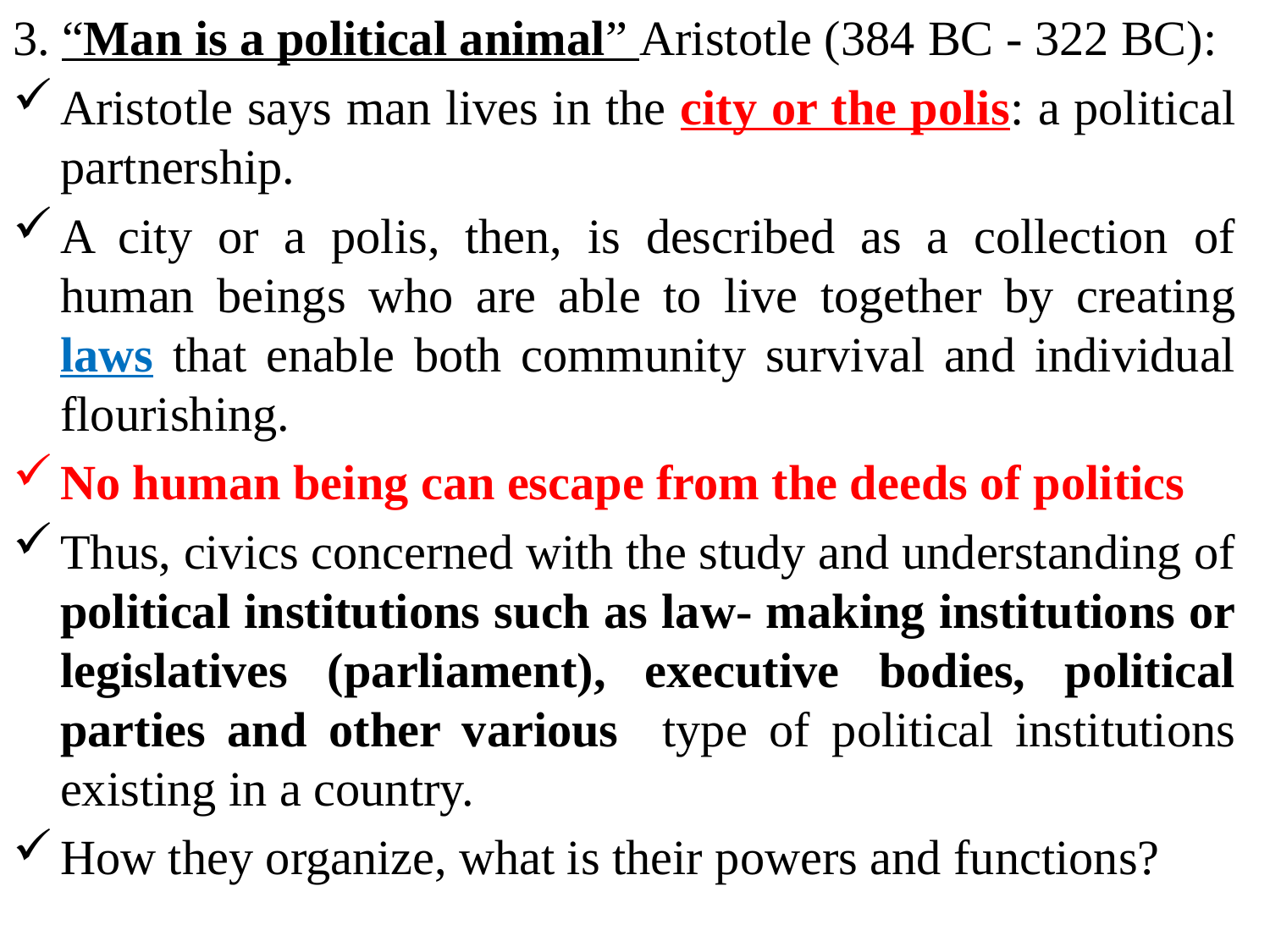

3. “Man is a political animal” Aristotle (384 BC - 322 BC):
Aristotle says man lives in the city or the polis: a political partnership.
A city or a polis, then, is described as a collection of human beings who are able to live together by creating laws that enable both community survival and individual flourishing.
No human being can escape from the deeds of politics
Thus, civics concerned with the study and understanding of political institutions such as law- making institutions or legislatives (parliament), executive bodies, political parties and other various  type of political institutions existing in a country.
How they organize, what is their powers and functions?

#